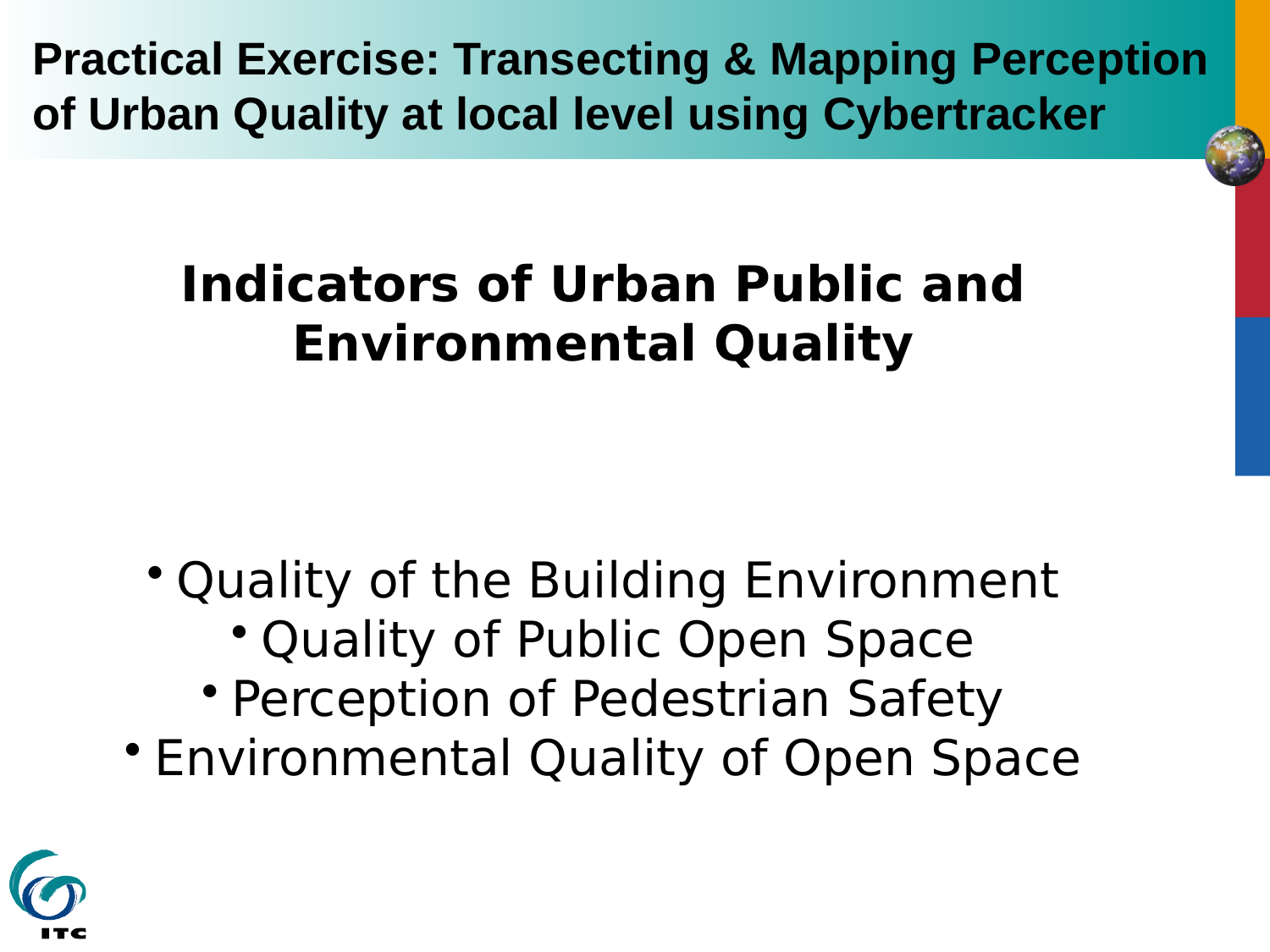

Practical Exercise: Transecting & Mapping Perception of Urban Quality at local level using Cybertracker
Indicators of Urban Public and Environmental Quality

Quality of the Building Environment
Quality of Public Open Space
Perception of Pedestrian Safety
Environmental Quality of Open Space